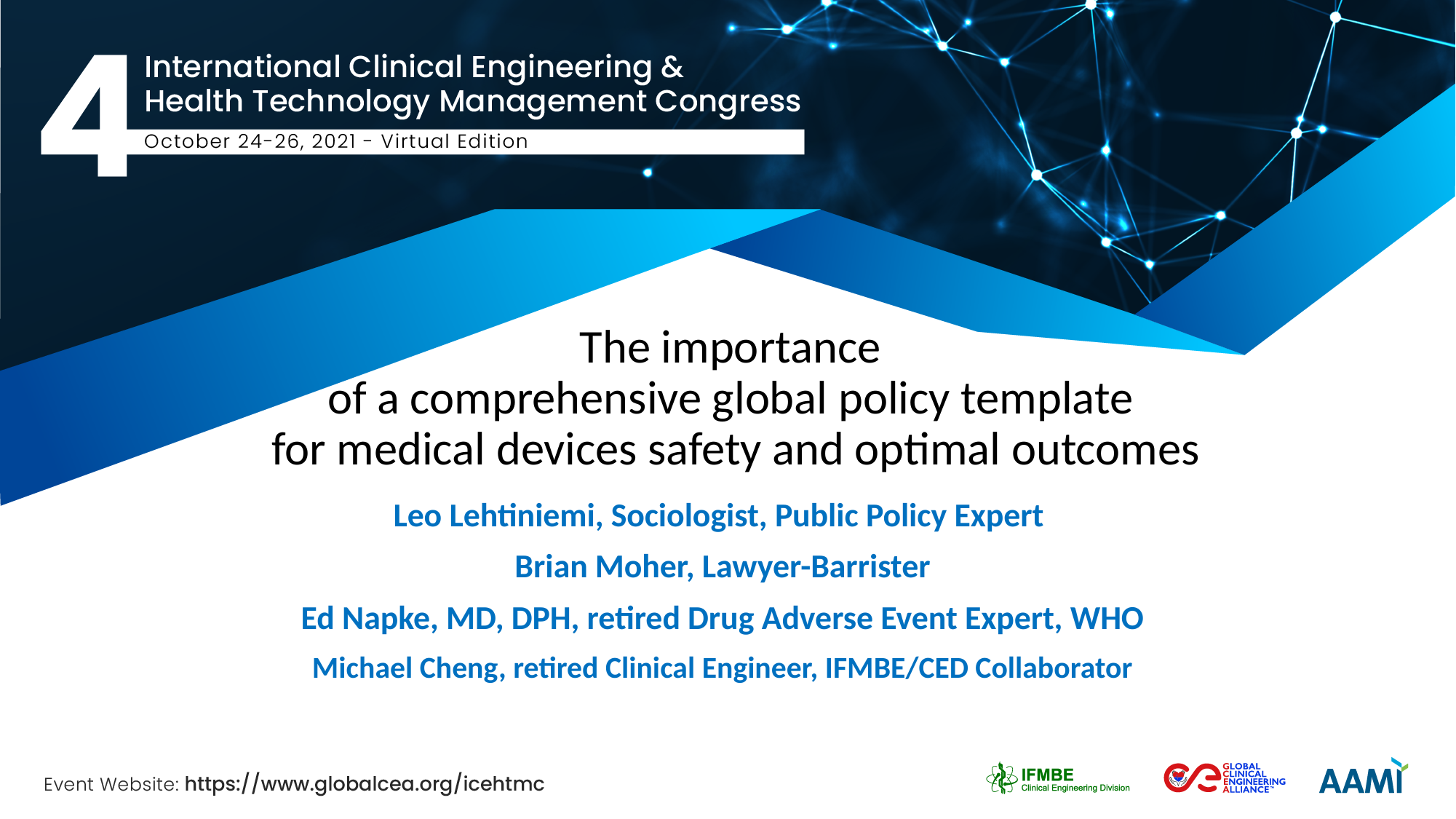

# The importance of a comprehensive global policy template for medical devices safety and optimal outcomes
Leo Lehtiniemi, Sociologist, Public Policy Expert
Brian Moher, Lawyer-Barrister
Ed Napke, MD, DPH, retired Drug Adverse Event Expert, WHO
Michael Cheng, retired Clinical Engineer, IFMBE/CED Collaborator